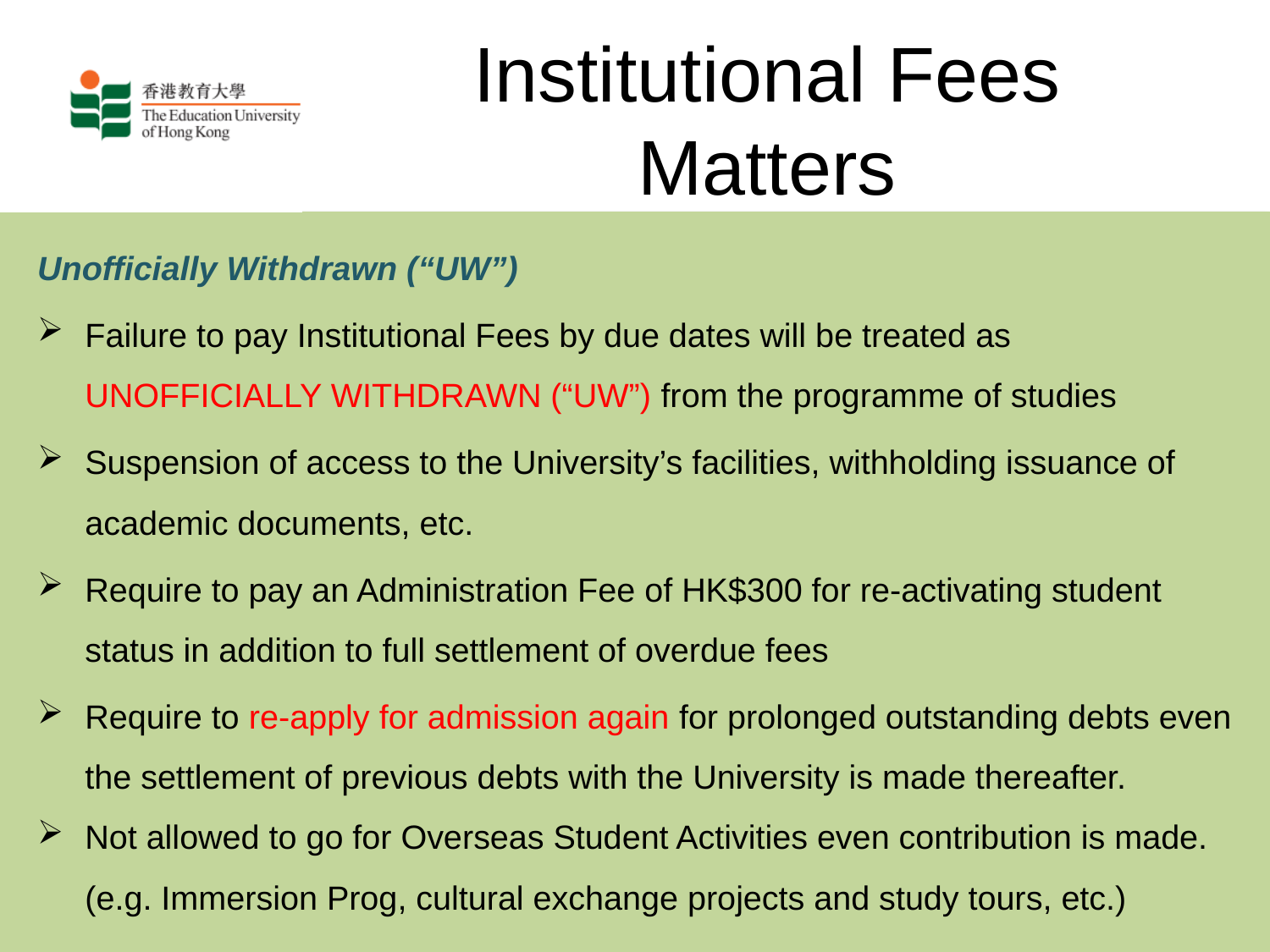

# Institutional Fees Matters
Unofficially Withdrawn (“UW”)
Failure to pay Institutional Fees by due dates will be treated as UNOFFICIALLY WITHDRAWN (“UW”) from the programme of studies
Suspension of access to the University’s facilities, withholding issuance of academic documents, etc.
Require to pay an Administration Fee of HK$300 for re-activating student status in addition to full settlement of overdue fees
Require to re-apply for admission again for prolonged outstanding debts even the settlement of previous debts with the University is made thereafter.
Not allowed to go for Overseas Student Activities even contribution is made. (e.g. Immersion Prog, cultural exchange projects and study tours, etc.)